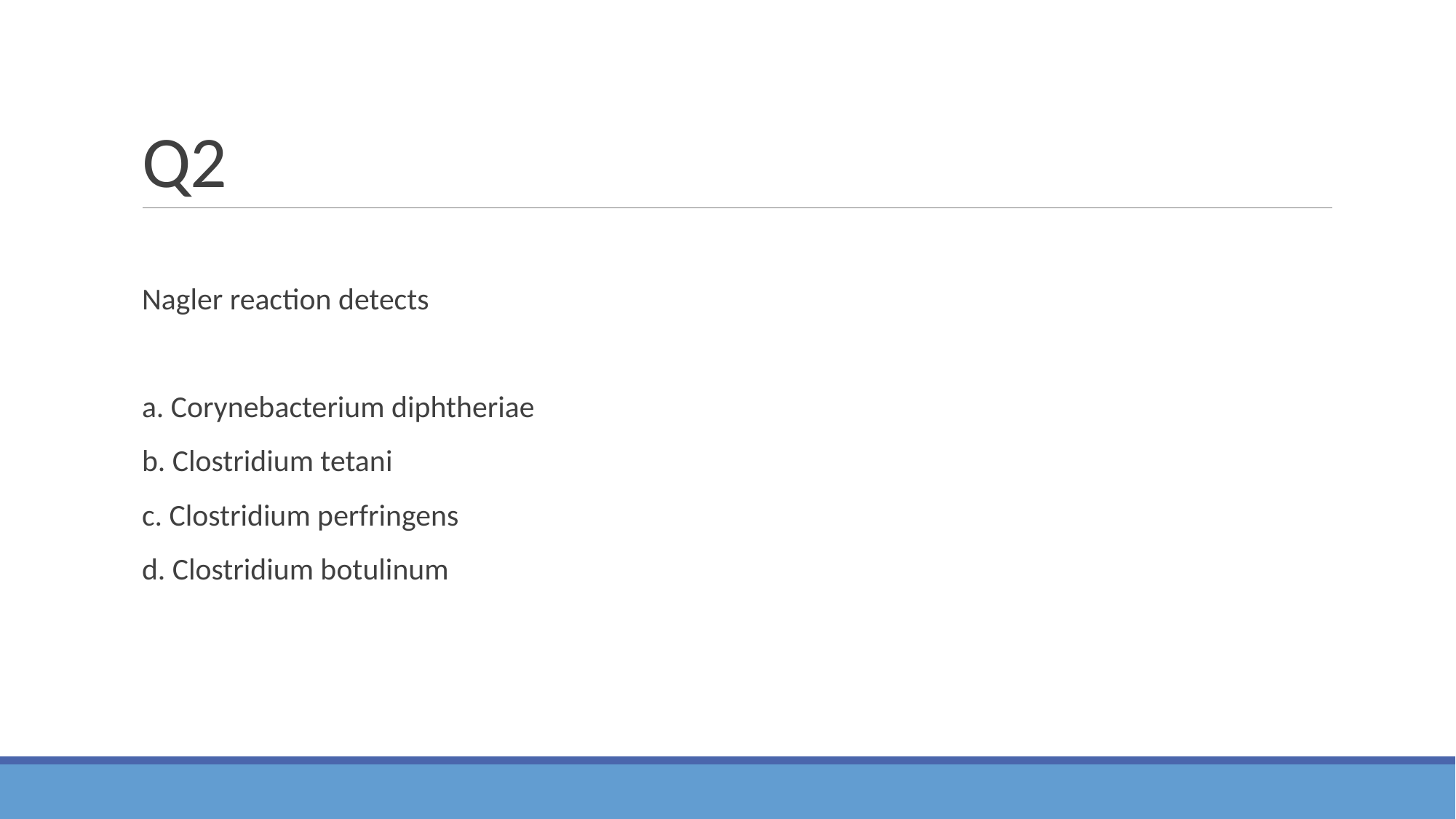

# Q2

Nagler reaction detects

a. Corynebacterium diphtheriae
b. Clostridium tetani
c. Clostridium perfringens
d. Clostridium botulinum